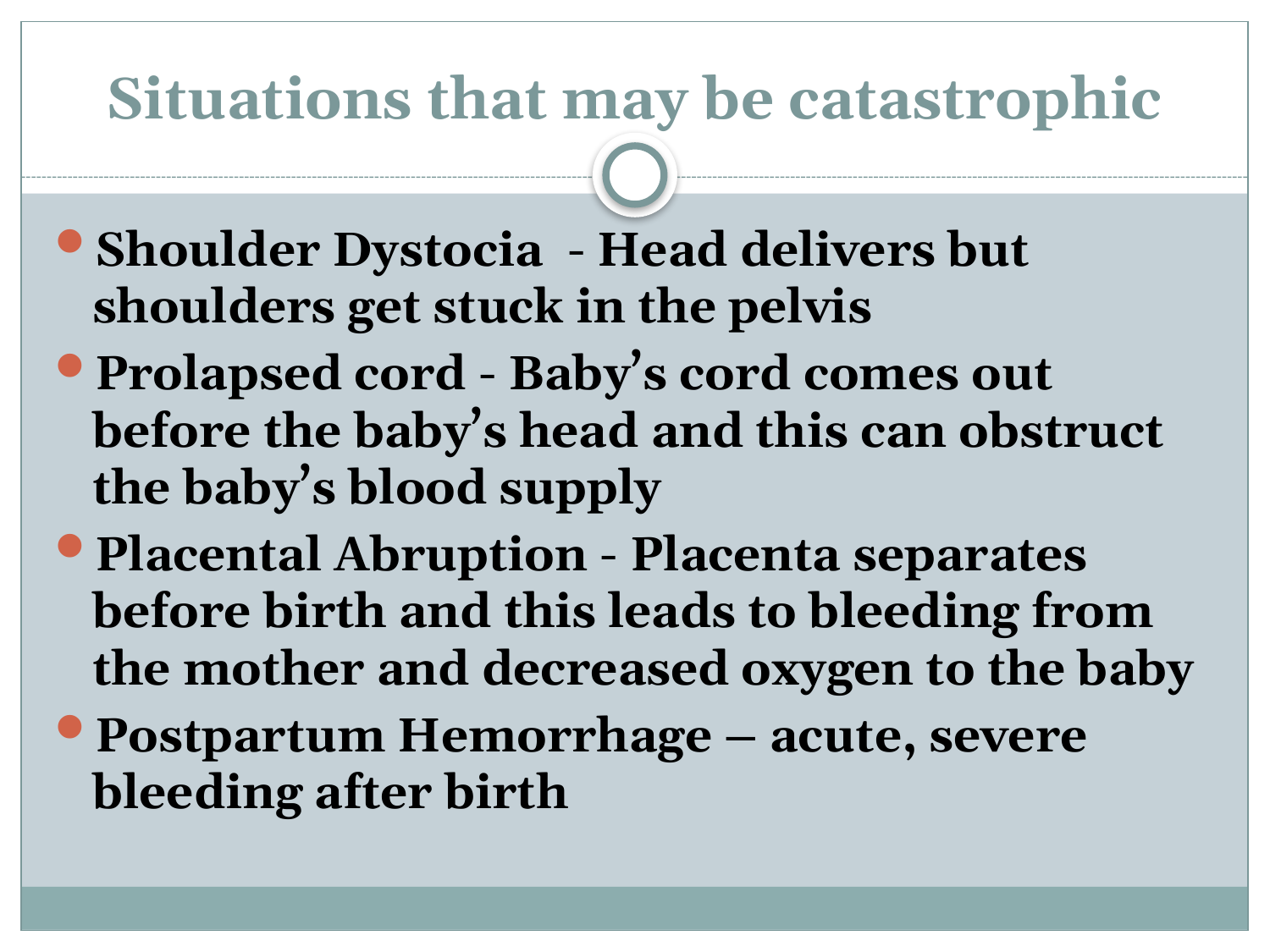

# Situations that may be catastrophic
Shoulder Dystocia  - Head delivers but shoulders get stuck in the pelvis
Prolapsed cord - Baby’s cord comes out before the baby’s head and this can obstruct the baby’s blood supply
Placental Abruption - Placenta separates before birth and this leads to bleeding from the mother and decreased oxygen to the baby
Postpartum Hemorrhage – acute, severe bleeding after birth